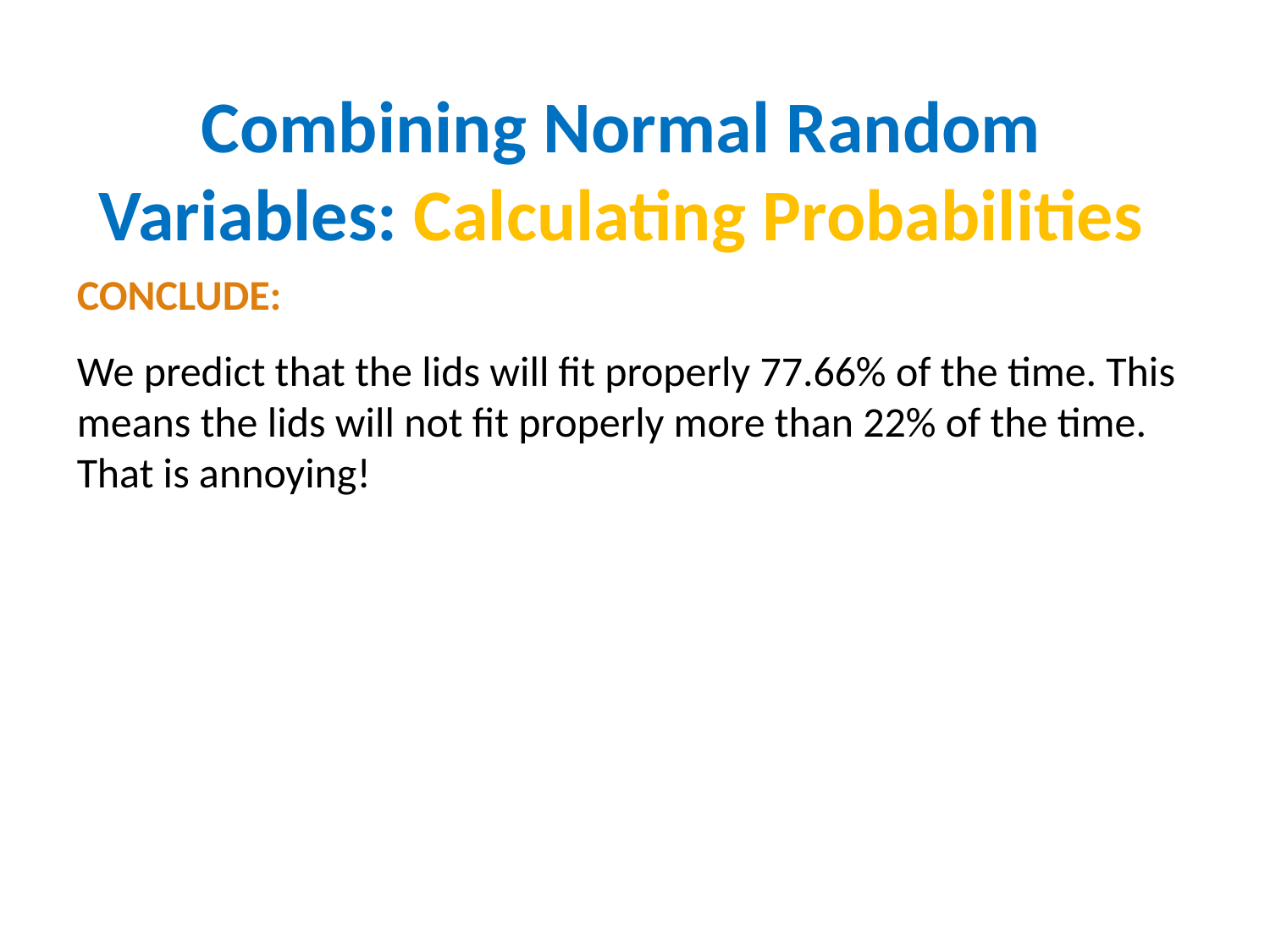

Combining Normal Random Variables: Calculating Probabilities
CONCLUDE:

We predict that the lids will fit properly 77.66% of the time. This means the lids will not fit properly more than 22% of the time. That is annoying!